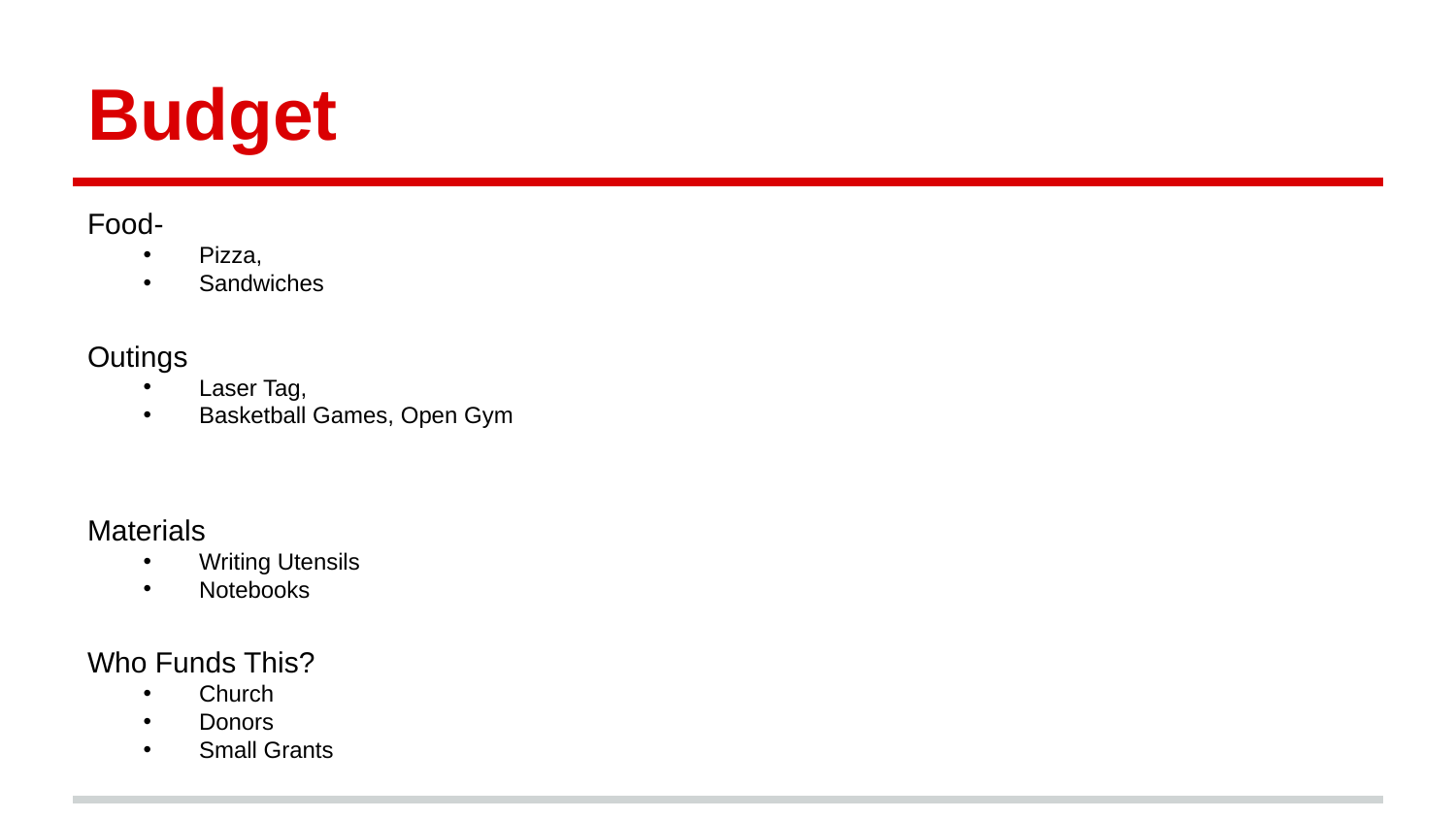

# Budget
Food-
Pizza,
Sandwiches

Outings
Laser Tag,
Basketball Games, Open Gym

Materials
Writing Utensils
Notebooks

Who Funds This?
Church
Donors
Small Grants